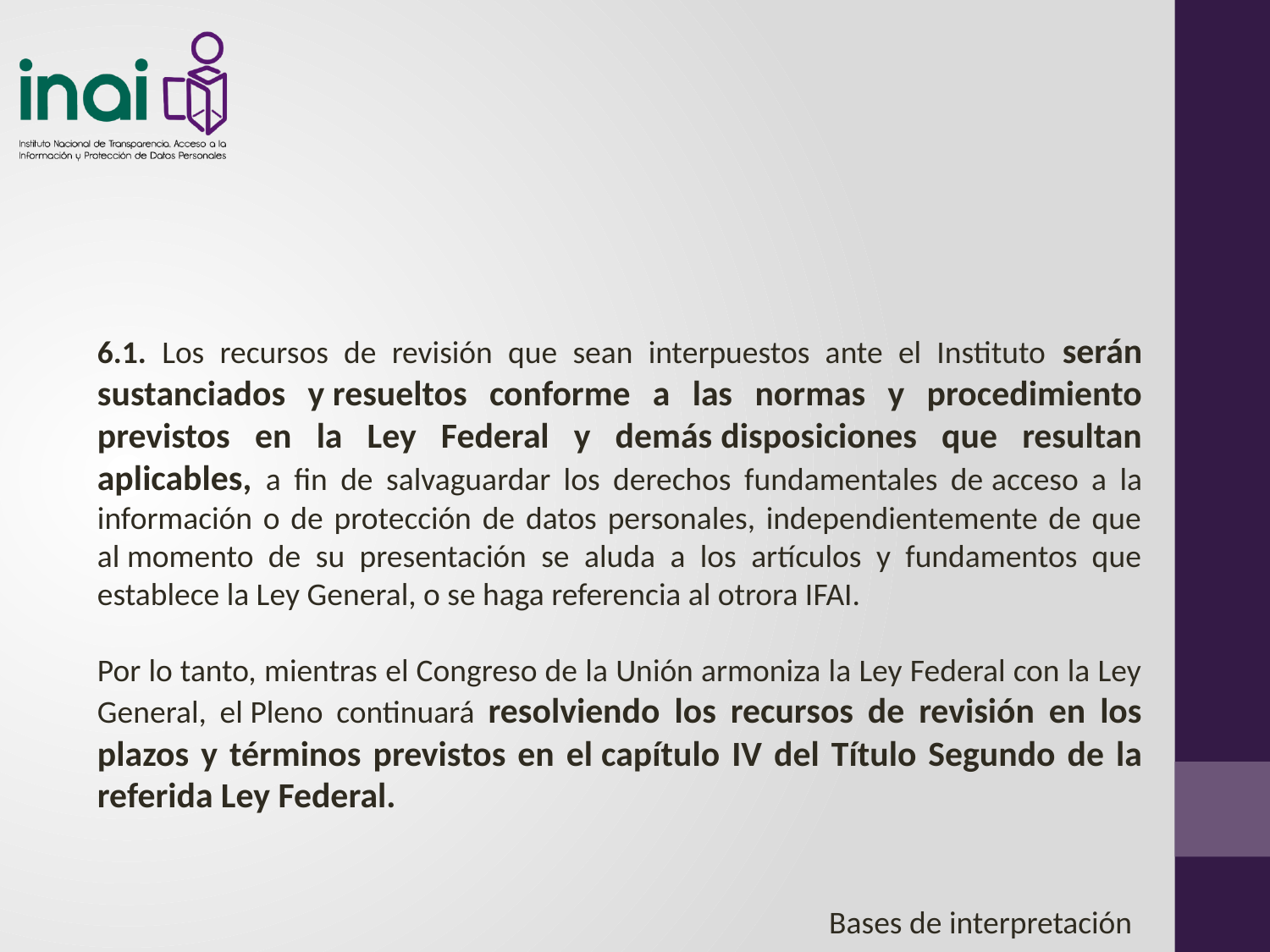

6.1. Los recursos de revisión que sean interpuestos ante el Instituto serán sustanciados y resueltos conforme a las normas y procedimiento previstos en la Ley Federal y demás disposiciones que resultan aplicables, a fin de salvaguardar los derechos fundamentales de acceso a la información o de protección de datos personales, independientemente de que al momento de su presentación se aluda a los artículos y fundamentos que establece la Ley General, o se haga referencia al otrora IFAI.

Por lo tanto, mientras el Congreso de la Unión armoniza la Ley Federal con la Ley General, el Pleno continuará resolviendo los recursos de revisión en los plazos y términos previstos en el capítulo IV del Título Segundo de la referida Ley Federal.
Bases de interpretación